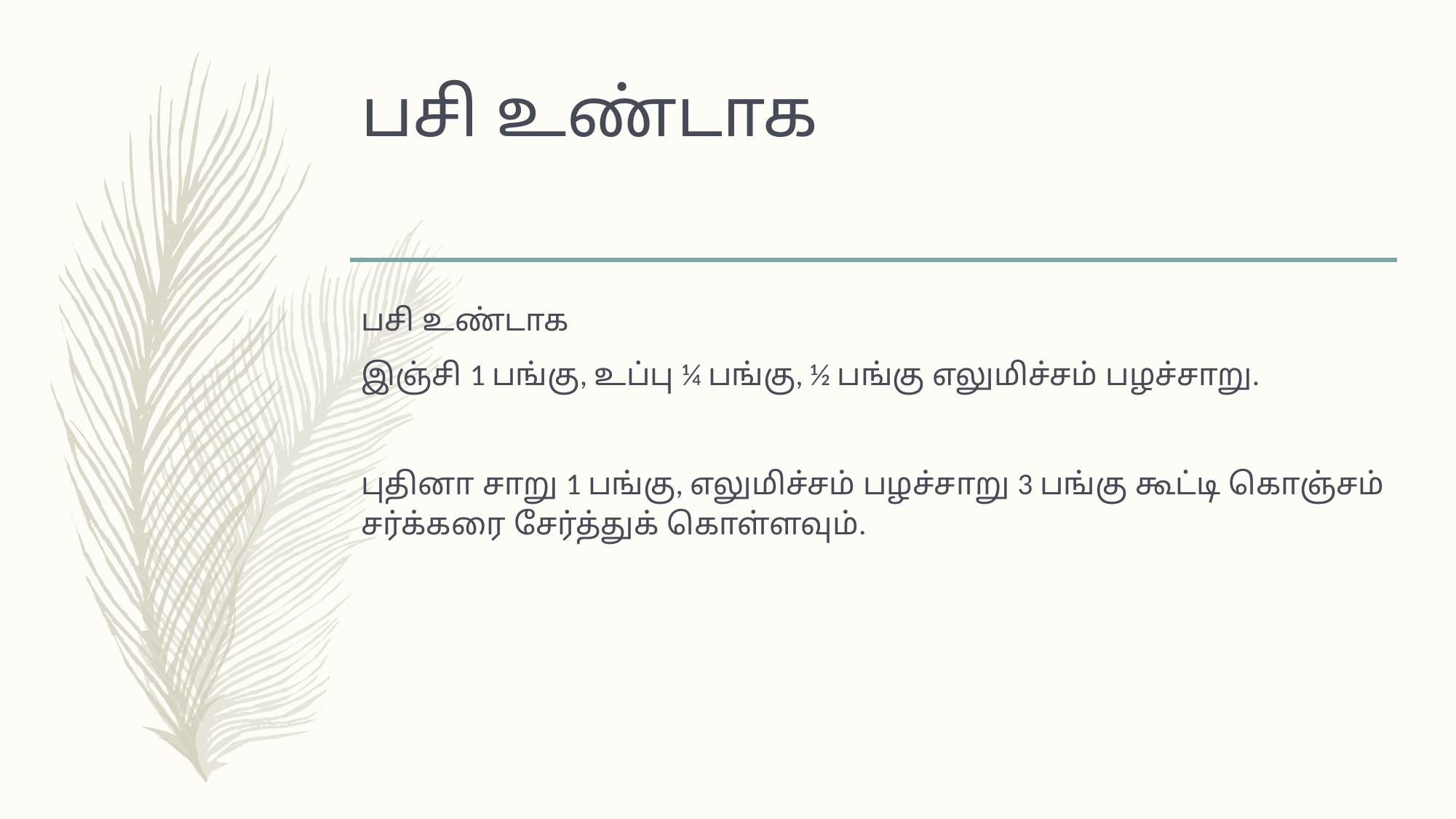

# பசி உண்டாக
பசி உண்டாக
இஞ்சி 1 பங்கு, உப்பு ¼ பங்கு, ½ பங்கு எலுமிச்சம் பழச்சாறு.

புதினா சாறு 1 பங்கு, எலுமிச்சம் பழச்சாறு 3 பங்கு கூட்டி கொஞ்சம் சர்க்கரை சேர்த்துக் கொள்ளவும்.